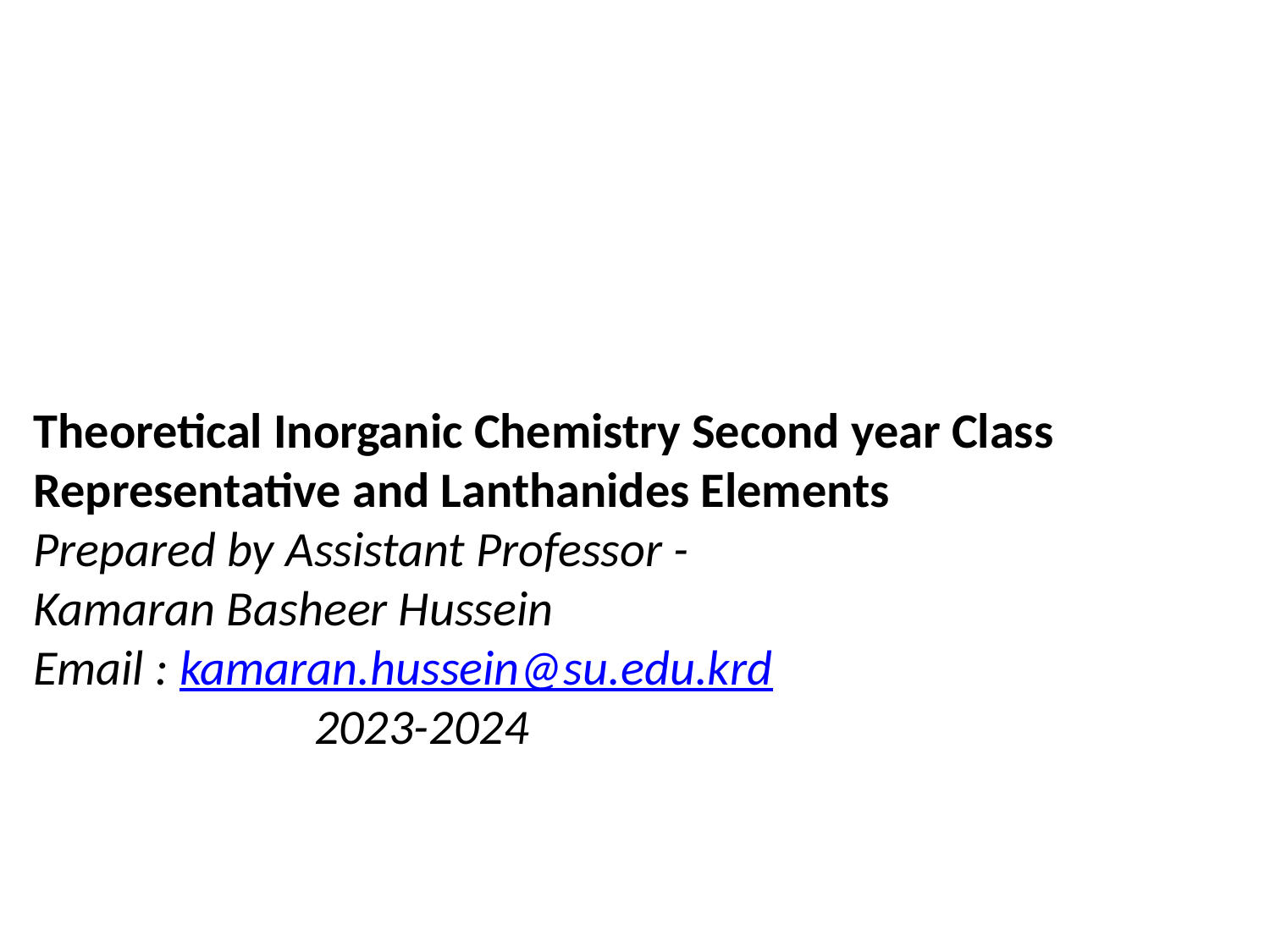

Theoretical Inorganic Chemistry Second year Class
Representative and Lanthanides Elements
Prepared by Assistant Professor -
Kamaran Basheer Hussein
Email : kamaran.hussein@su.edu.krd
                         2023-2024